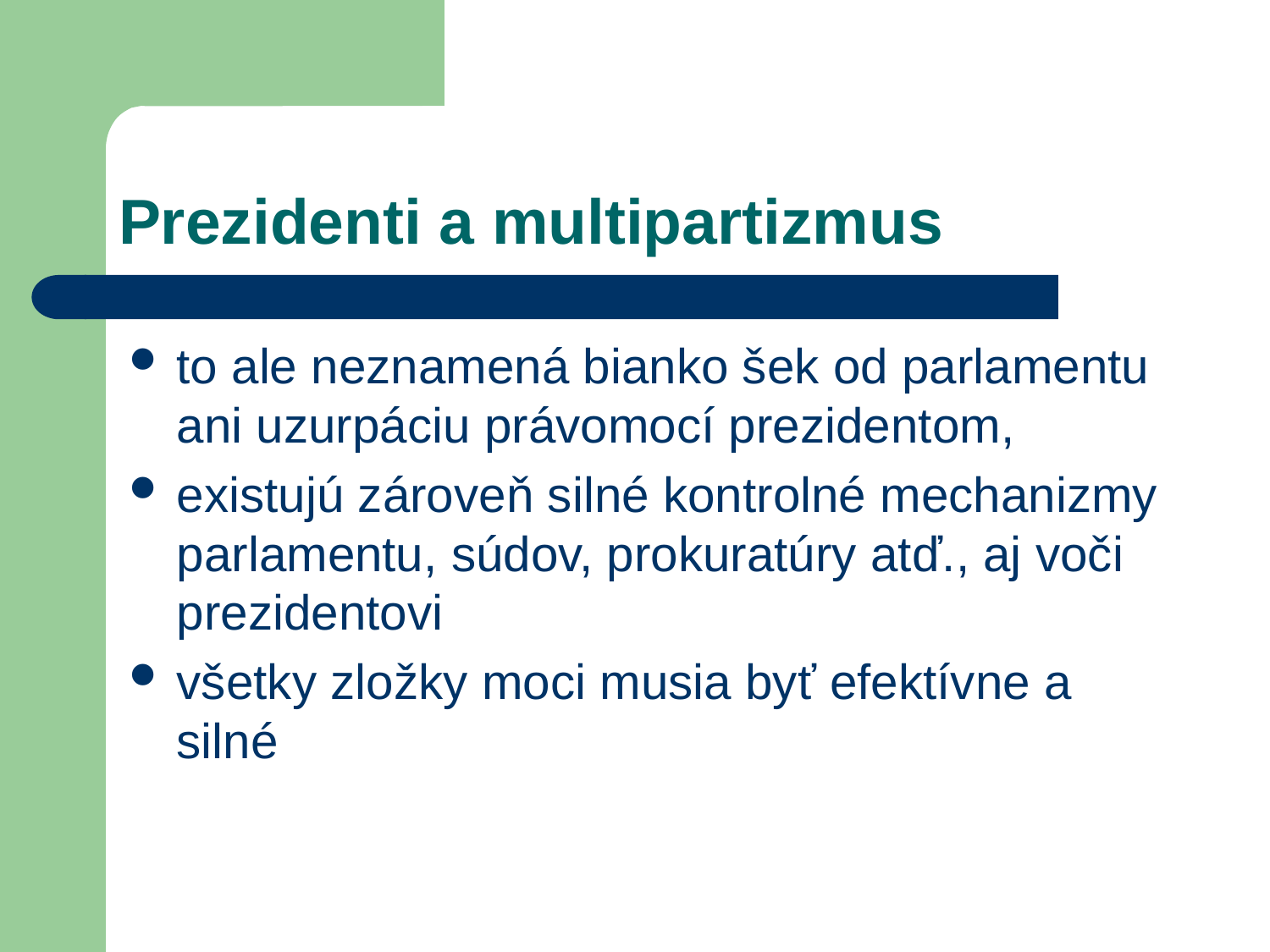

# Prezidenti a multipartizmus
to ale neznamená bianko šek od parlamentu ani uzurpáciu právomocí prezidentom,
existujú zároveň silné kontrolné mechanizmy parlamentu, súdov, prokuratúry atď., aj voči prezidentovi
všetky zložky moci musia byť efektívne a silné